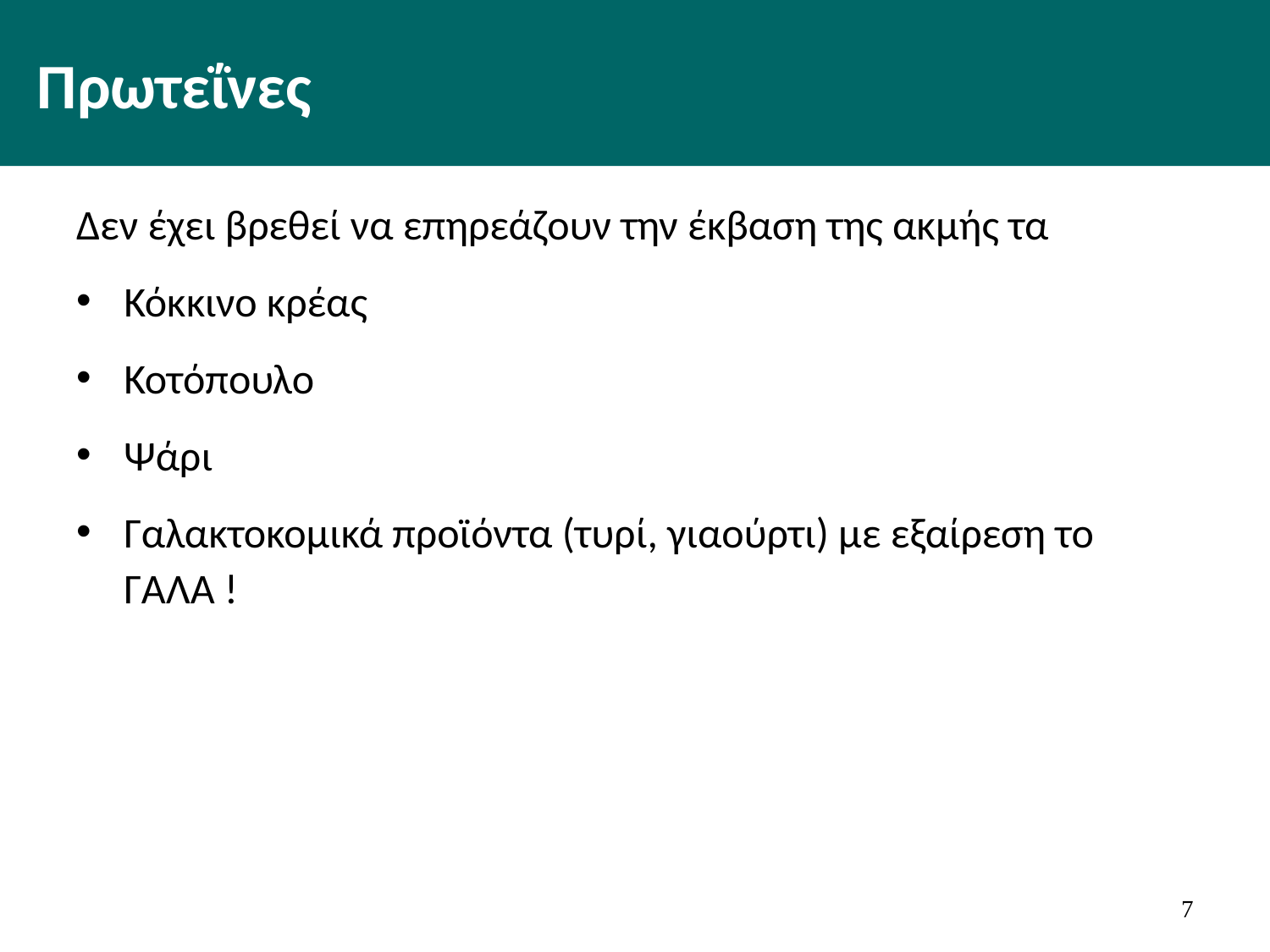

# Πρωτεΐνες
Δεν έχει βρεθεί να επηρεάζουν την έκβαση της ακμής τα
Κόκκινο κρέας
Κοτόπουλο
Ψάρι
Γαλακτοκομικά προϊόντα (τυρί, γιαούρτι) με εξαίρεση το ΓΑΛΑ !
7